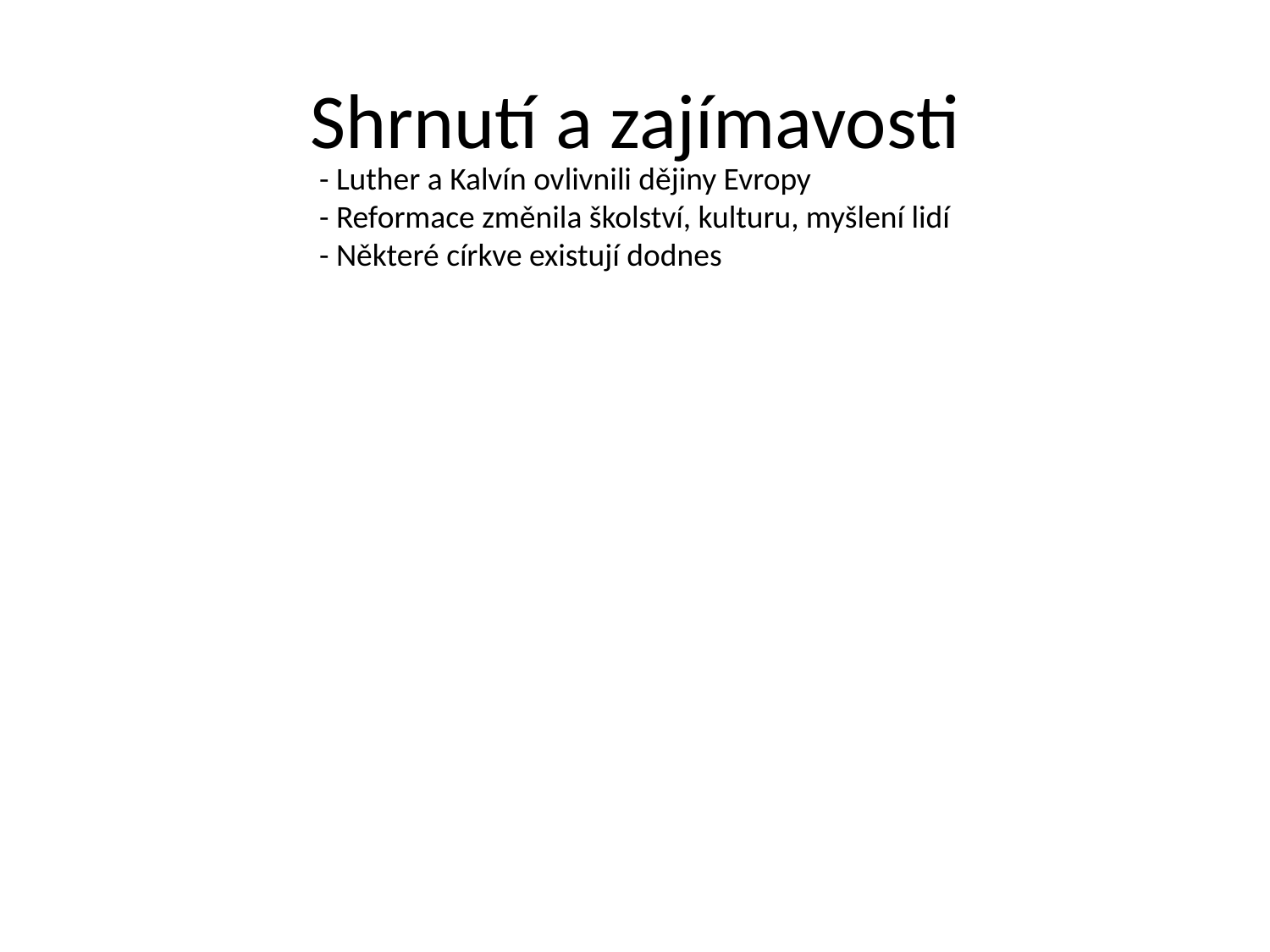

# Shrnutí a zajímavosti
- Luther a Kalvín ovlivnili dějiny Evropy
- Reformace změnila školství, kulturu, myšlení lidí
- Některé církve existují dodnes